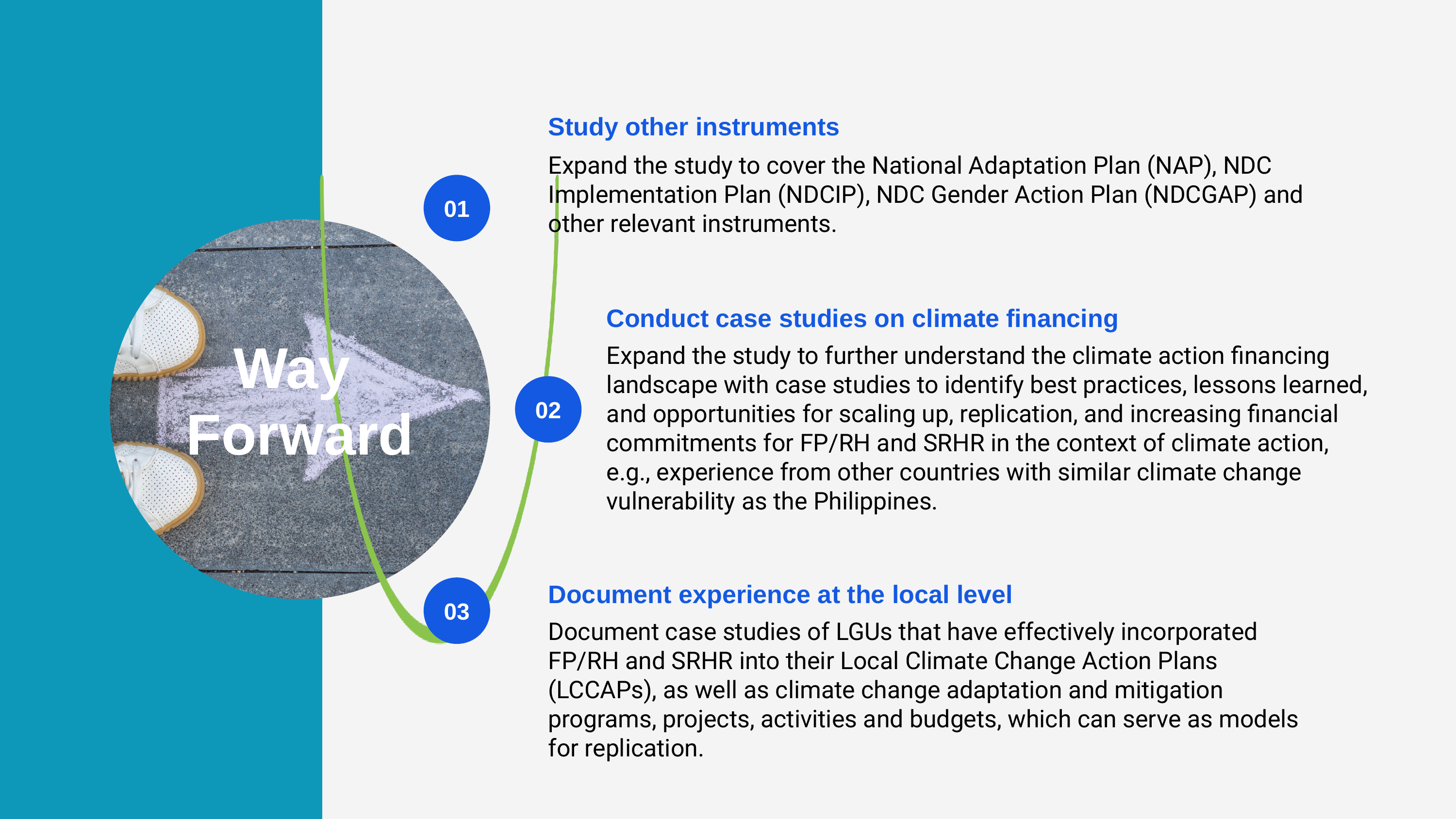

Study other instruments
Expand the study to cover the National Adaptation Plan (NAP), NDC Implementation Plan (NDCIP), NDC Gender Action Plan (NDCGAP) and other relevant instruments.

01

Conduct case studies on climate financing
Way
Forward
Expand the study to further understand the climate action financing landscape with case studies to identify best practices, lessons learned, and opportunities for scaling up, replication, and increasing financial commitments for FP/RH and SRHR in the context of climate action, e.g., experience from other countries with similar climate change vulnerability as the Philippines.

02
Document experience at the local level

03
Document case studies of LGUs that have effectively incorporated FP/RH and SRHR into their Local Climate Change Action Plans (LCCAPs), as well as climate change adaptation and mitigation programs, projects, activities and budgets, which can serve as models for replication.